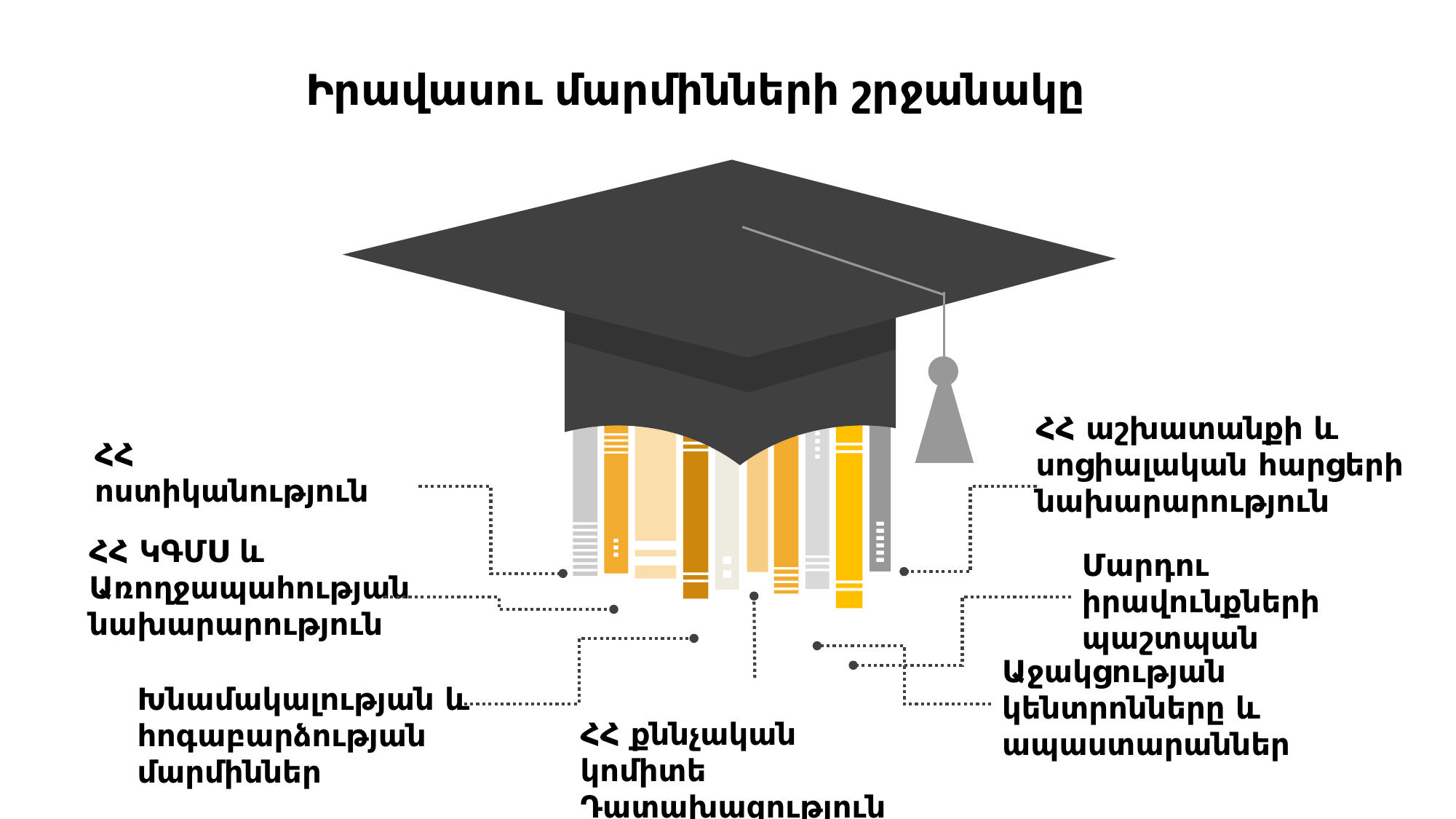

Իրավասու մարմինների շրջանակը

ՀՀ աշխատանքի և սոցիալական հարցերի նախարարություն
ՀՀ ոստիկանություն
ՀՀ ԿԳՄՍ և Առողջապահության նախարարություն
Մարդու իրավունքների պաշտպան
Աջակցության կենտրոնները և ապաստարաններ
Խնամակալության և հոգաբարձության մարմիններ
ՀՀ քննչական կոմիտե
Դատախազություն